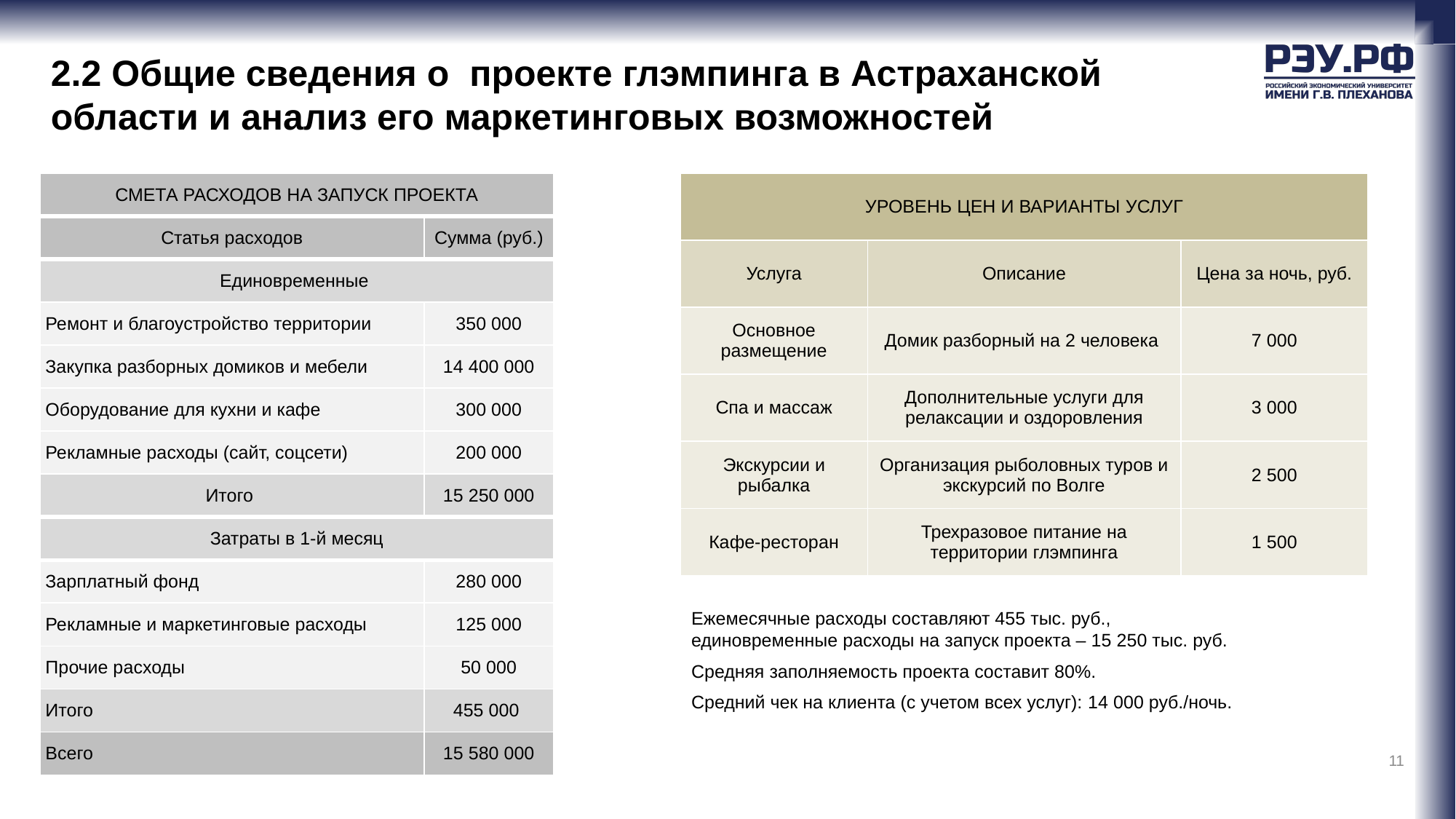

# 2.2 Общие сведения о  проекте глэмпинга в Астраханской области и анализ его маркетинговых возможностей
| СМЕТА РАСХОДОВ НА ЗАПУСК ПРОЕКТА |  |
| --- | --- |
| Статья расходов | Сумма (руб.) |
| Единовременные |  |
| Ремонт и благоустройство территории | 350 000 |
| Закупка разборных домиков и мебели | 14 400 000 |
| Оборудование для кухни и кафе | 300 000 |
| Рекламные расходы (сайт, соцсети) | 200 000 |
| Итого | 15 250 000 |
| Затраты в 1-й месяц |  |
| Зарплатный фонд | 280 000 |
| Рекламные и маркетинговые расходы | 125 000 |
| Прочие расходы | 50 000 |
| Итого | 455 000 |
| Всего | 15 580 000 |
| УРОВЕНЬ ЦЕН И ВАРИАНТЫ УСЛУГ |  |  |
| --- | --- | --- |
| Услуга | Описание | Цена за ночь, руб. |
| Основное размещение | Домик разборный на 2 человека | 7 000 |
| Спа и массаж | Дополнительные услуги для релаксации и оздоровления | 3 000 |
| Экскурсии и рыбалка | Организация рыболовных туров и экскурсий по Волге | 2 500 |
| Кафе-ресторан | Трехразовое питание на территории глэмпинга | 1 500 |
Ежемесячные расходы составляют 455 тыс. руб., единовременные расходы на запуск проекта – 15 250 тыс. руб.
Средняя заполняемость проекта составит 80%.
Средний чек на клиента (с учетом всех услуг): 14 000 руб./ночь.
11